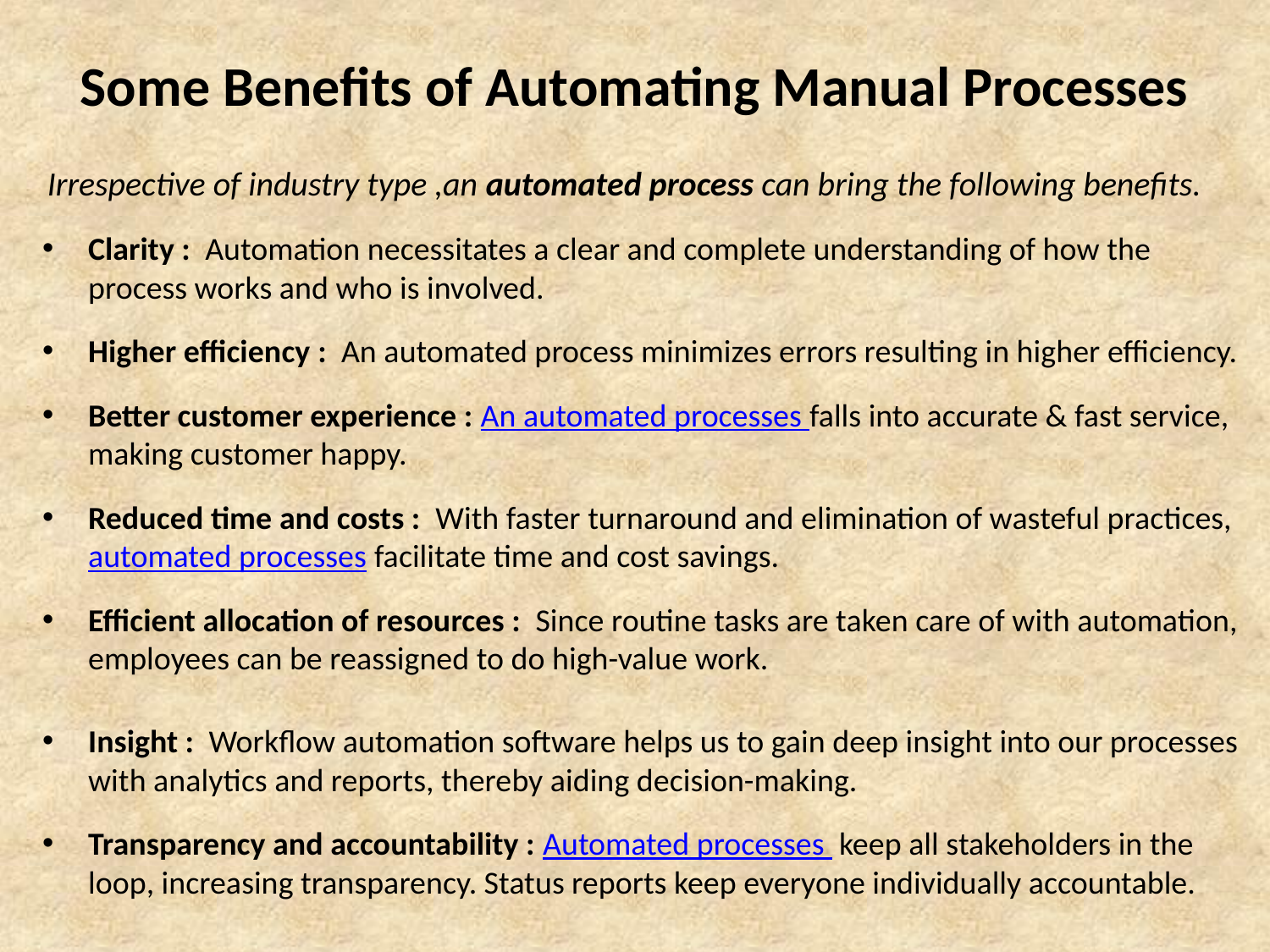

# Some Benefits of Automating Manual Processes
 Irrespective of industry type ,an automated process can bring the following benefits.

Clarity :  Automation necessitates a clear and complete understanding of how the process works and who is involved.

Higher efficiency :  An automated process minimizes errors resulting in higher efficiency.

Better customer experience : An automated processes falls into accurate & fast service, making customer happy.

Reduced time and costs :  With faster turnaround and elimination of wasteful practices, automated processes facilitate time and cost savings.

Efficient allocation of resources :  Since routine tasks are taken care of with automation, employees can be reassigned to do high-value work.

Insight :  Workflow automation software helps us to gain deep insight into our processes with analytics and reports, thereby aiding decision-making.

Transparency and accountability : Automated processes  keep all stakeholders in the loop, increasing transparency. Status reports keep everyone individually accountable.